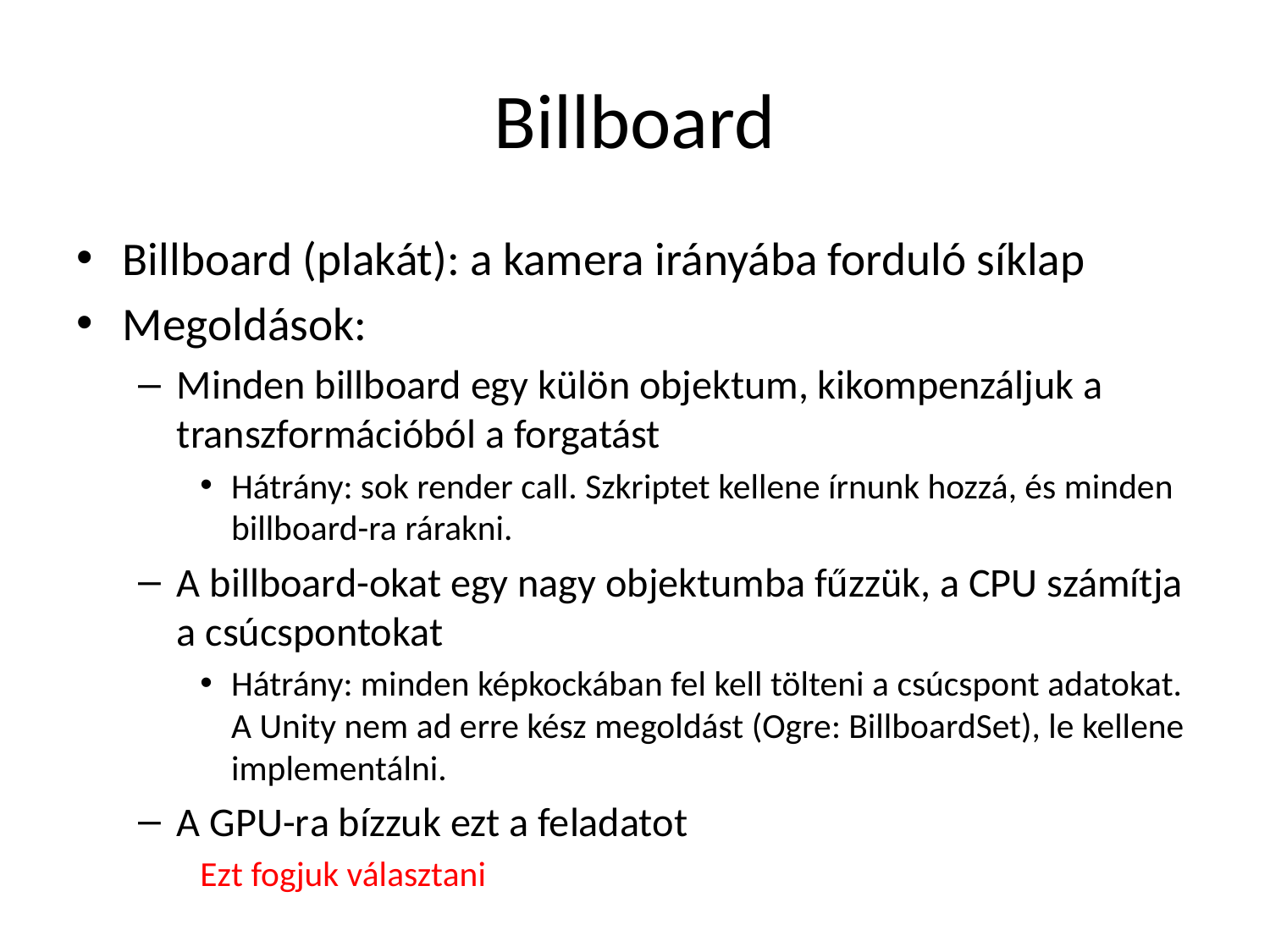

# Billboard
Billboard (plakát): a kamera irányába forduló síklap
Megoldások:
Minden billboard egy külön objektum, kikompenzáljuk a transzformációból a forgatást
Hátrány: sok render call. Szkriptet kellene írnunk hozzá, és minden billboard-ra rárakni.
A billboard-okat egy nagy objektumba fűzzük, a CPU számítja a csúcspontokat
Hátrány: minden képkockában fel kell tölteni a csúcspont adatokat. A Unity nem ad erre kész megoldást (Ogre: BillboardSet), le kellene implementálni.
A GPU-ra bízzuk ezt a feladatot
Ezt fogjuk választani